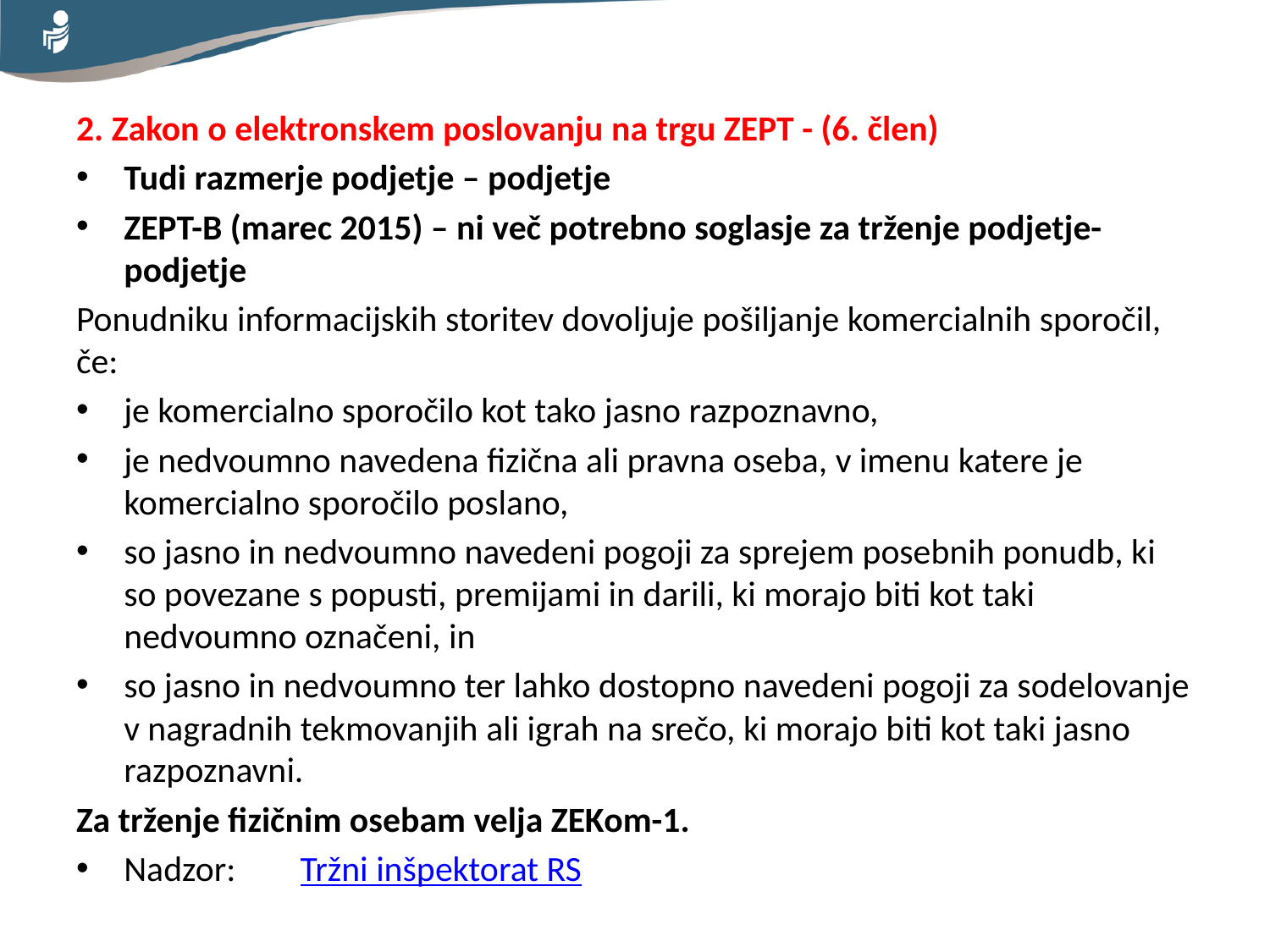

2. Zakon o elektronskem poslovanju na trgu ZEPT - (6. člen)
Tudi razmerje podjetje – podjetje
ZEPT-B (marec 2015) – ni več potrebno soglasje za trženje podjetje-podjetje
Ponudniku informacijskih storitev dovoljuje pošiljanje komercialnih sporočil, če:
je komercialno sporočilo kot tako jasno razpoznavno,
je nedvoumno navedena fizična ali pravna oseba, v imenu katere je komercialno sporočilo poslano,
so jasno in nedvoumno navedeni pogoji za sprejem posebnih ponudb, ki so povezane s popusti, premijami in darili, ki morajo biti kot taki nedvoumno označeni, in
so jasno in nedvoumno ter lahko dostopno navedeni pogoji za sodelovanje v nagradnih tekmovanjih ali igrah na srečo, ki morajo biti kot taki jasno razpoznavni.
Za trženje fizičnim osebam velja ZEKom-1.
Nadzor:        Tržni inšpektorat RS